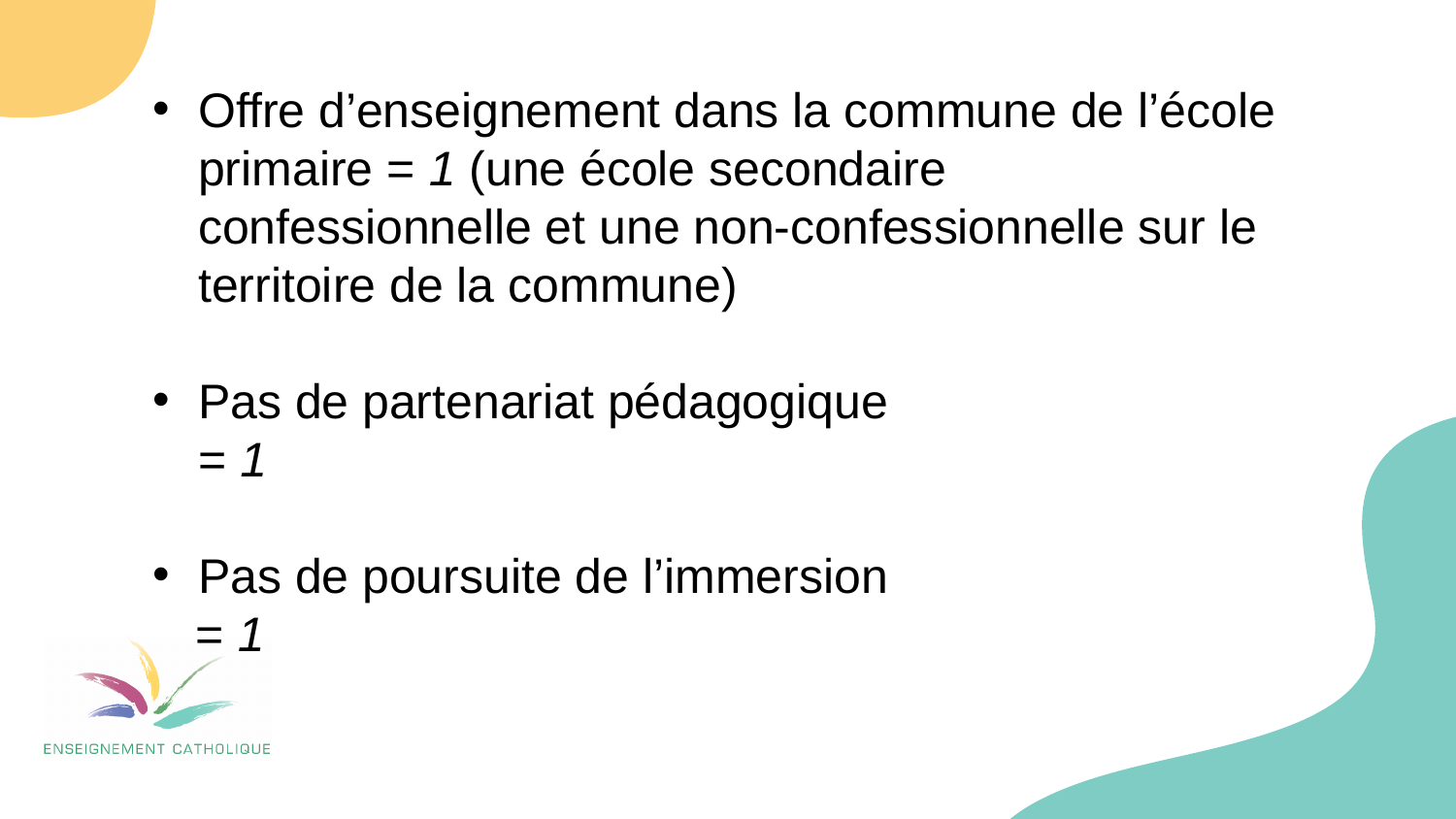

Offre d’enseignement dans la commune de l’école primaire = 1 (une école secondaire confessionnelle et une non-confessionnelle sur le territoire de la commune)

Pas de partenariat pédagogique
= 1

Pas de poursuite de l’immersion
= 1